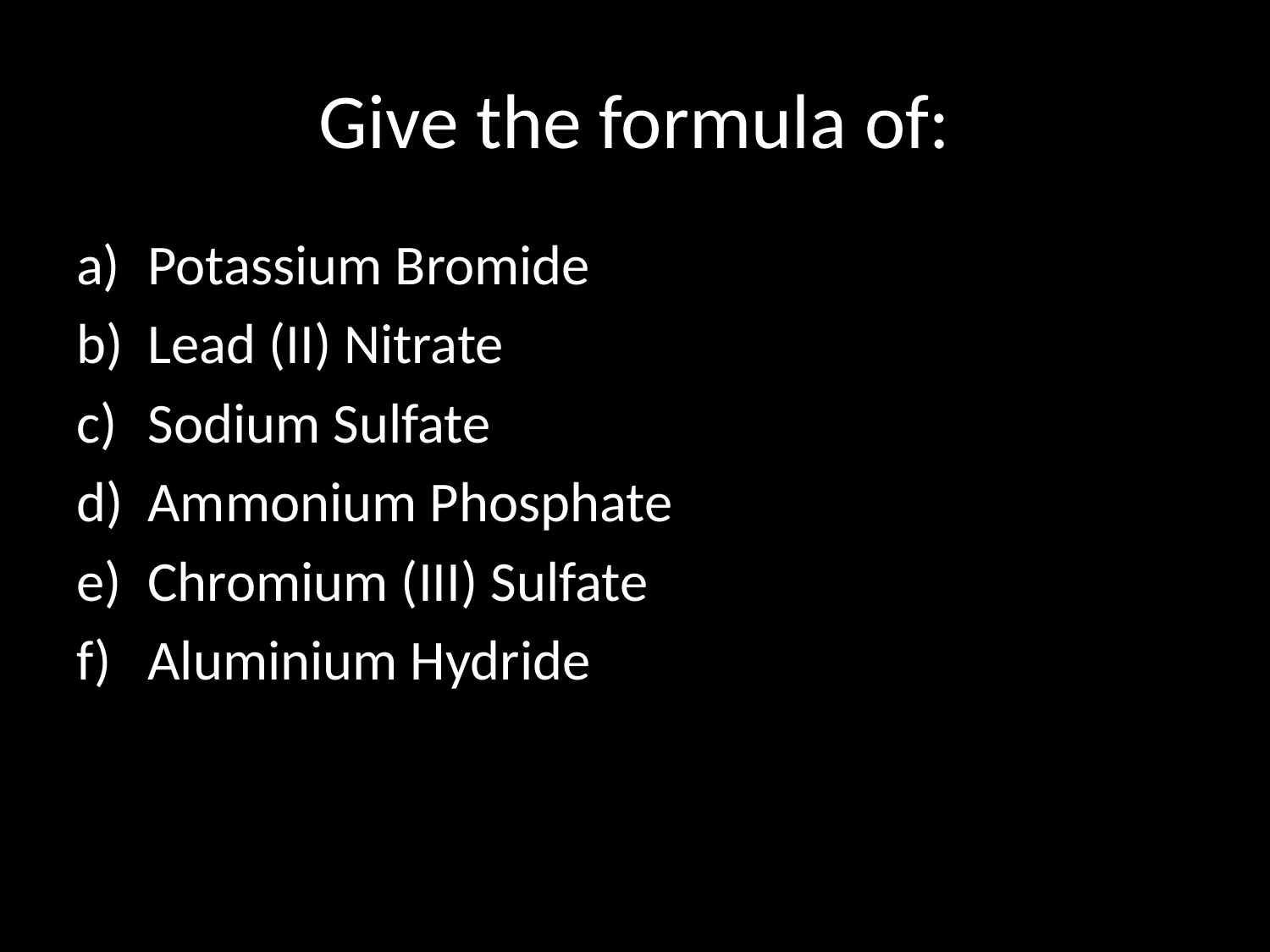

# Give the formula of:
Potassium Bromide
Lead (II) Nitrate
Sodium Sulfate
Ammonium Phosphate
Chromium (III) Sulfate
Aluminium Hydride